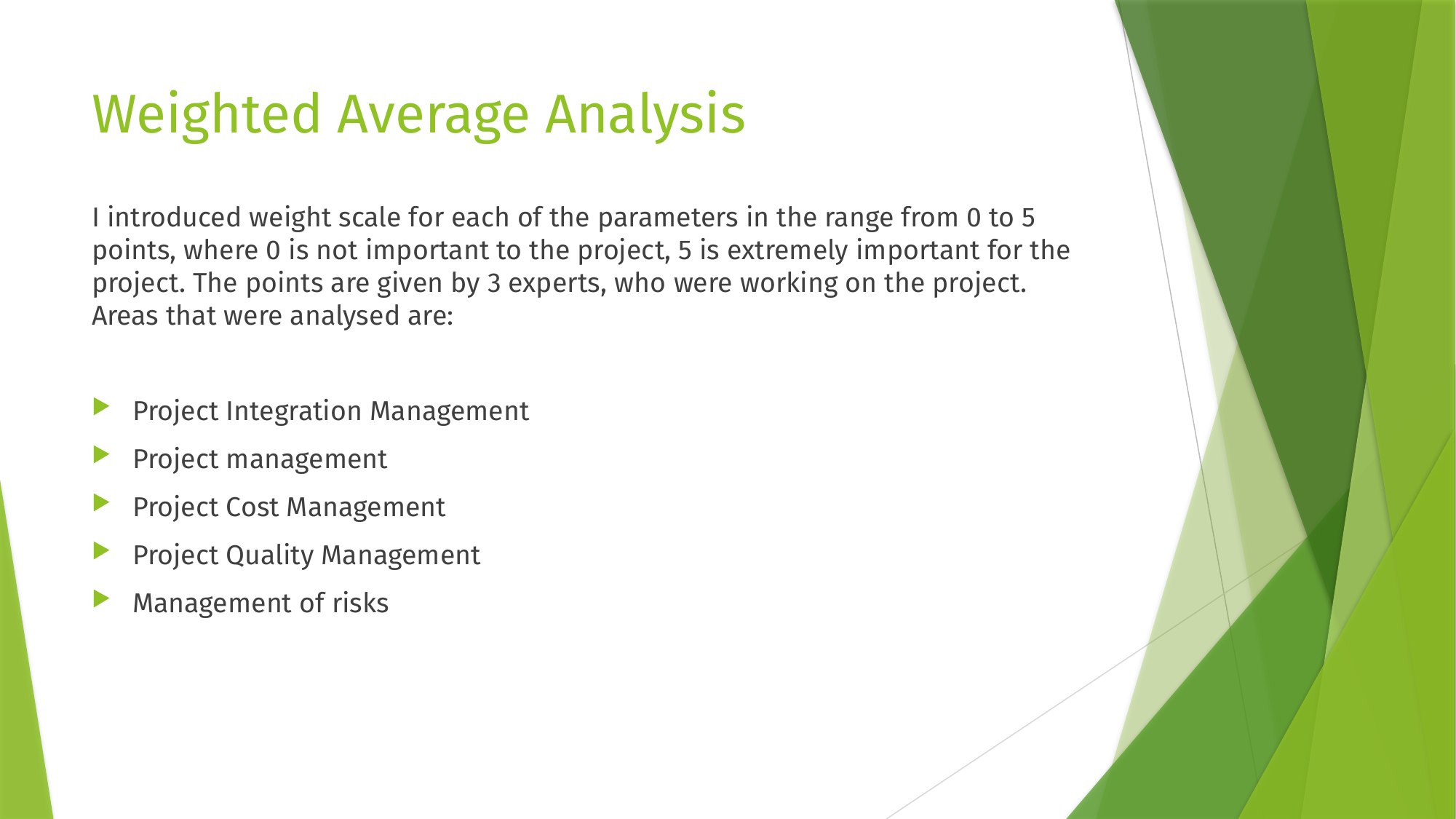

# Weighted Average Analysis
I introduced weight scale for each of the parameters in the range from 0 to 5 points, where 0 is not important to the project, 5 is extremely important for the project. The points are given by 3 experts, who were working on the project. Areas that were analysed are:

Project Integration Management
Project management
Project Cost Management
Project Quality Management
Management of risks